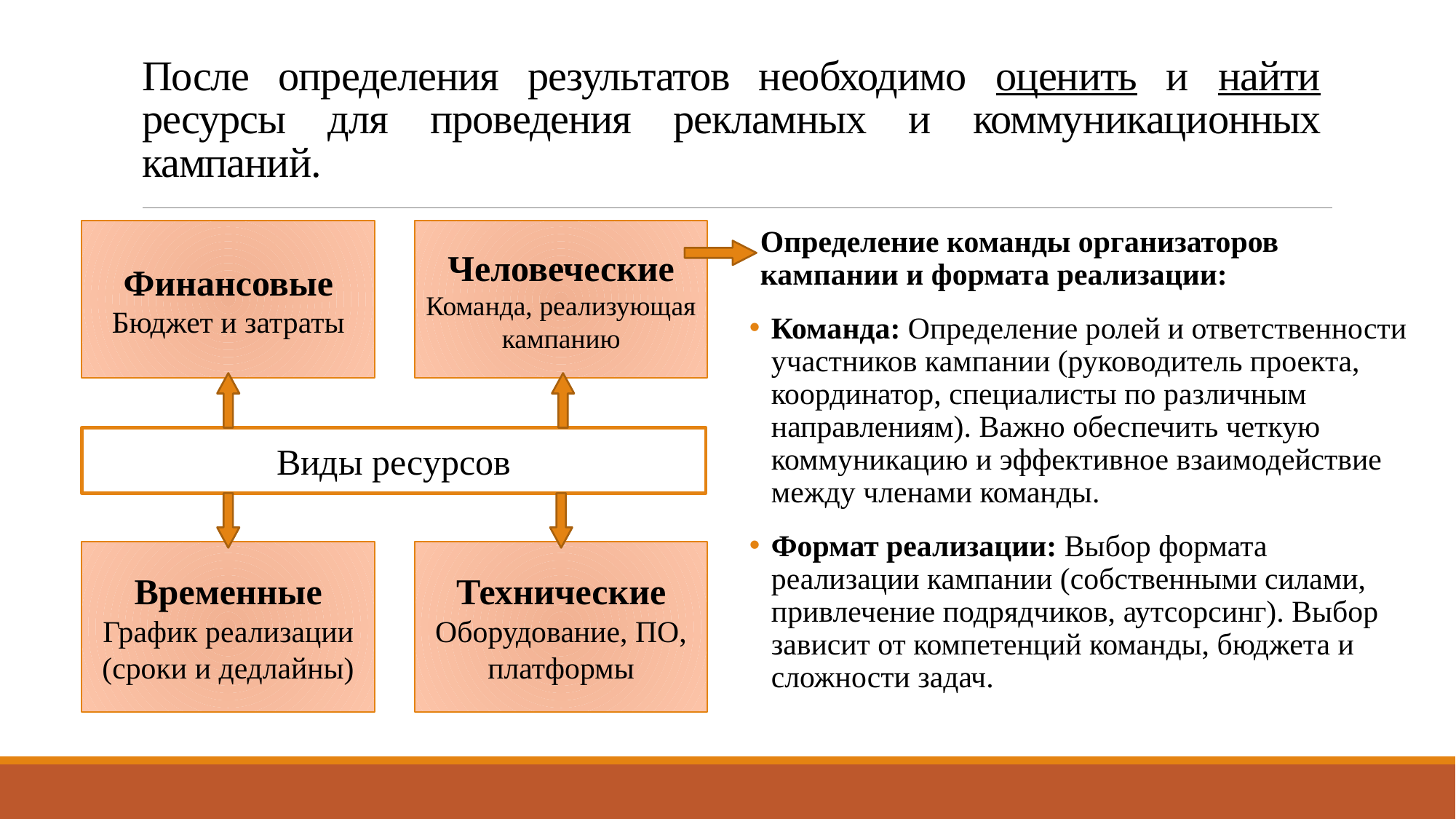

# После определения результатов необходимо оценить и найти ресурсы для проведения рекламных и коммуникационных кампаний.
Финансовые
Бюджет и затраты
Человеческие
Команда, реализующая кампанию
Определение команды организаторов кампании и формата реализации:
Команда: Определение ролей и ответственности участников кампании (руководитель проекта, координатор, специалисты по различным направлениям). Важно обеспечить четкую коммуникацию и эффективное взаимодействие между членами команды.
Формат реализации: Выбор формата реализации кампании (собственными силами, привлечение подрядчиков, аутсорсинг). Выбор зависит от компетенций команды, бюджета и сложности задач.

Виды ресурсов

Временные
График реализации (сроки и дедлайны)
Технические
Оборудование, ПО, платформы